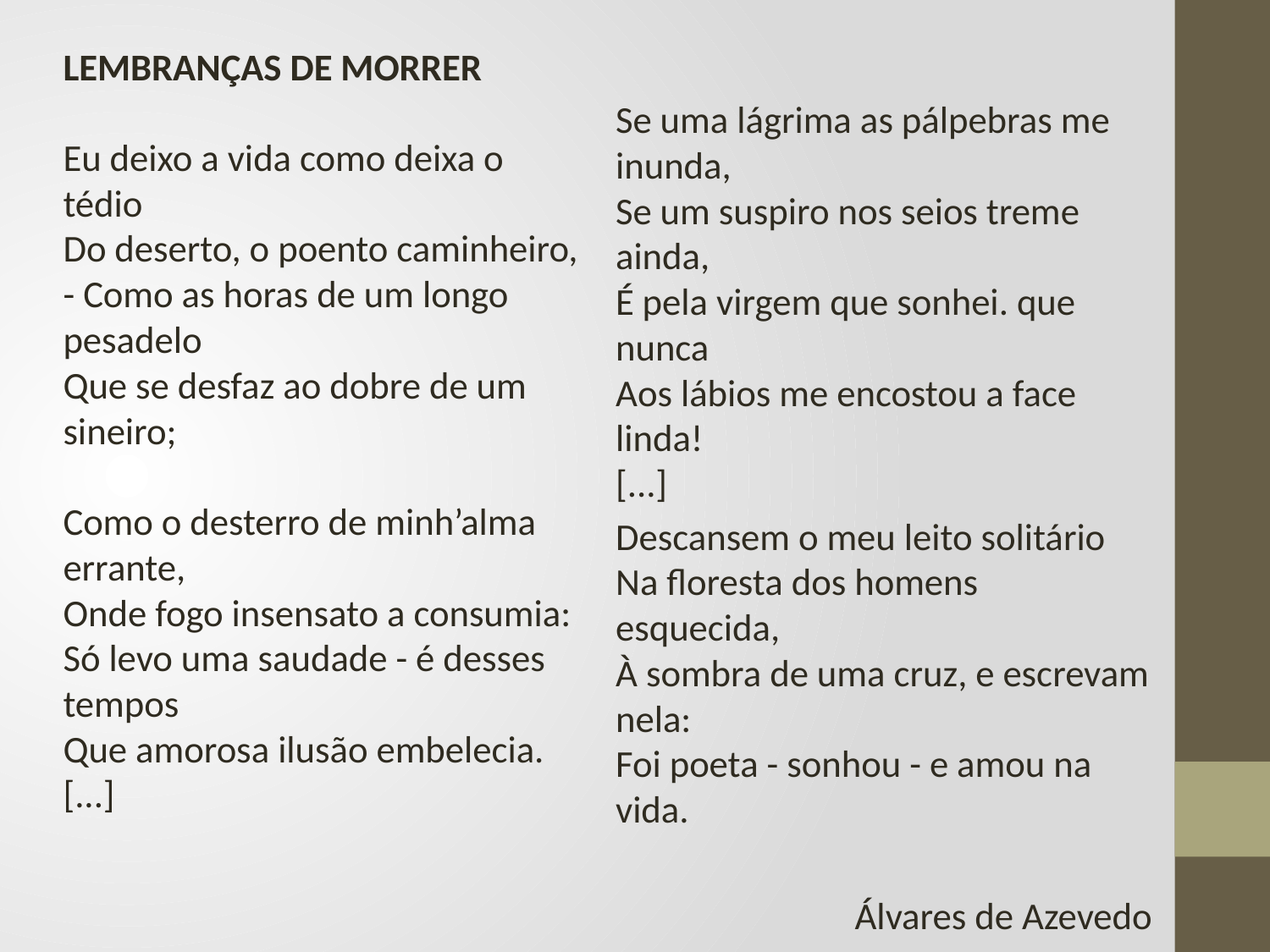

LEMBRANÇAS DE MORRER 
Eu deixo a vida como deixa o tédio 
Do deserto, o poento caminheiro, 
- Como as horas de um longo pesadelo 
Que se desfaz ao dobre de um sineiro; 
Como o desterro de minh’alma errante, 
Onde fogo insensato a consumia: 
Só levo uma saudade - é desses tempos 
Que amorosa ilusão embelecia. 
[...]

Se uma lágrima as pálpebras me inunda, 
Se um suspiro nos seios treme ainda, 
É pela virgem que sonhei. que nunca 
Aos lábios me encostou a face linda! 
[...]
Descansem o meu leito solitário 
Na floresta dos homens esquecida, 
À sombra de uma cruz, e escrevam nela: 
Foi poeta - sonhou - e amou na vida.

Álvares de Azevedo